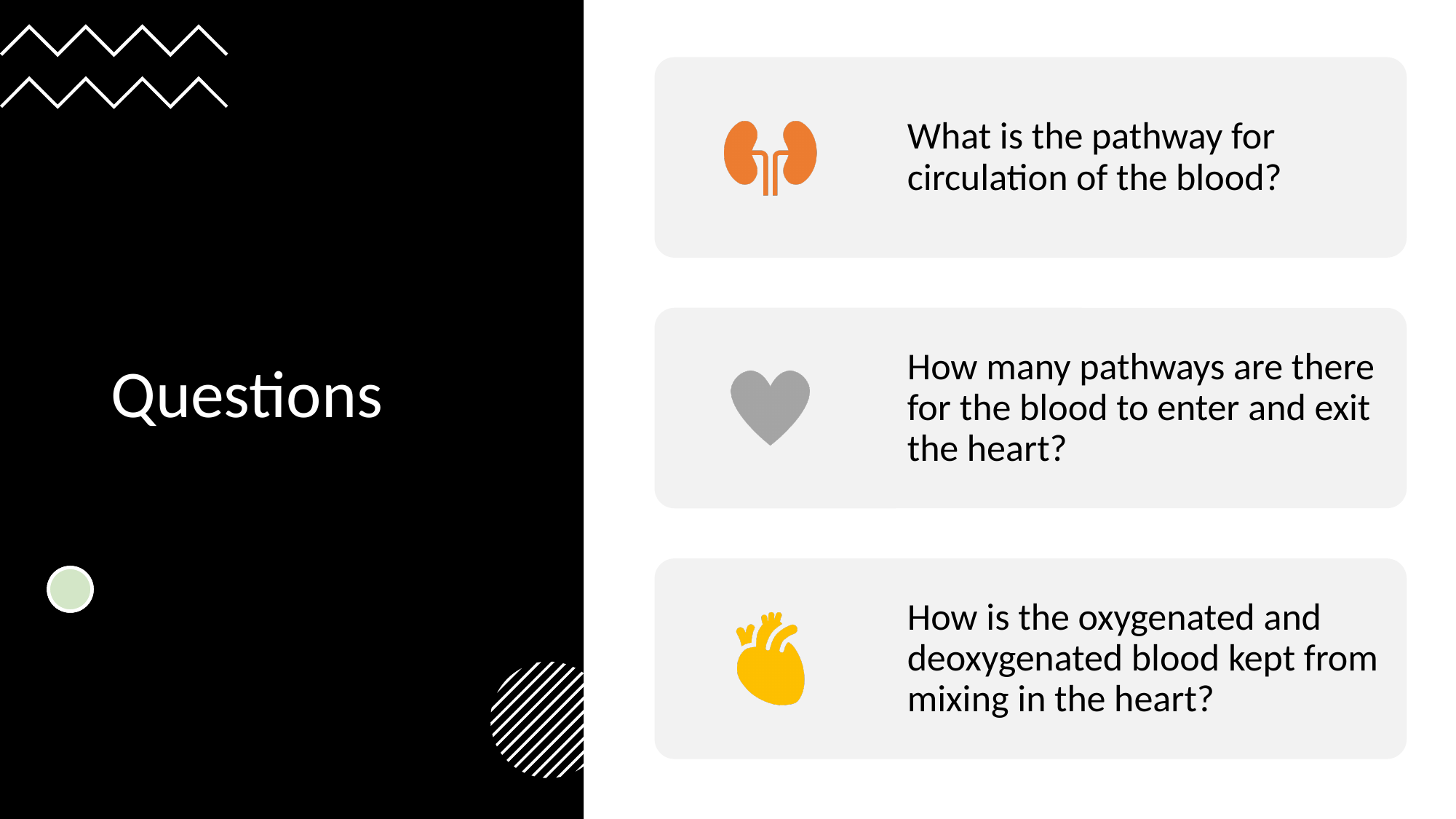

What is the pathway for circulation of the blood?
How many pathways are there for the blood to enter and exit the heart?
How is the oxygenated and deoxygenated blood kept from mixing in the heart?
# Questions